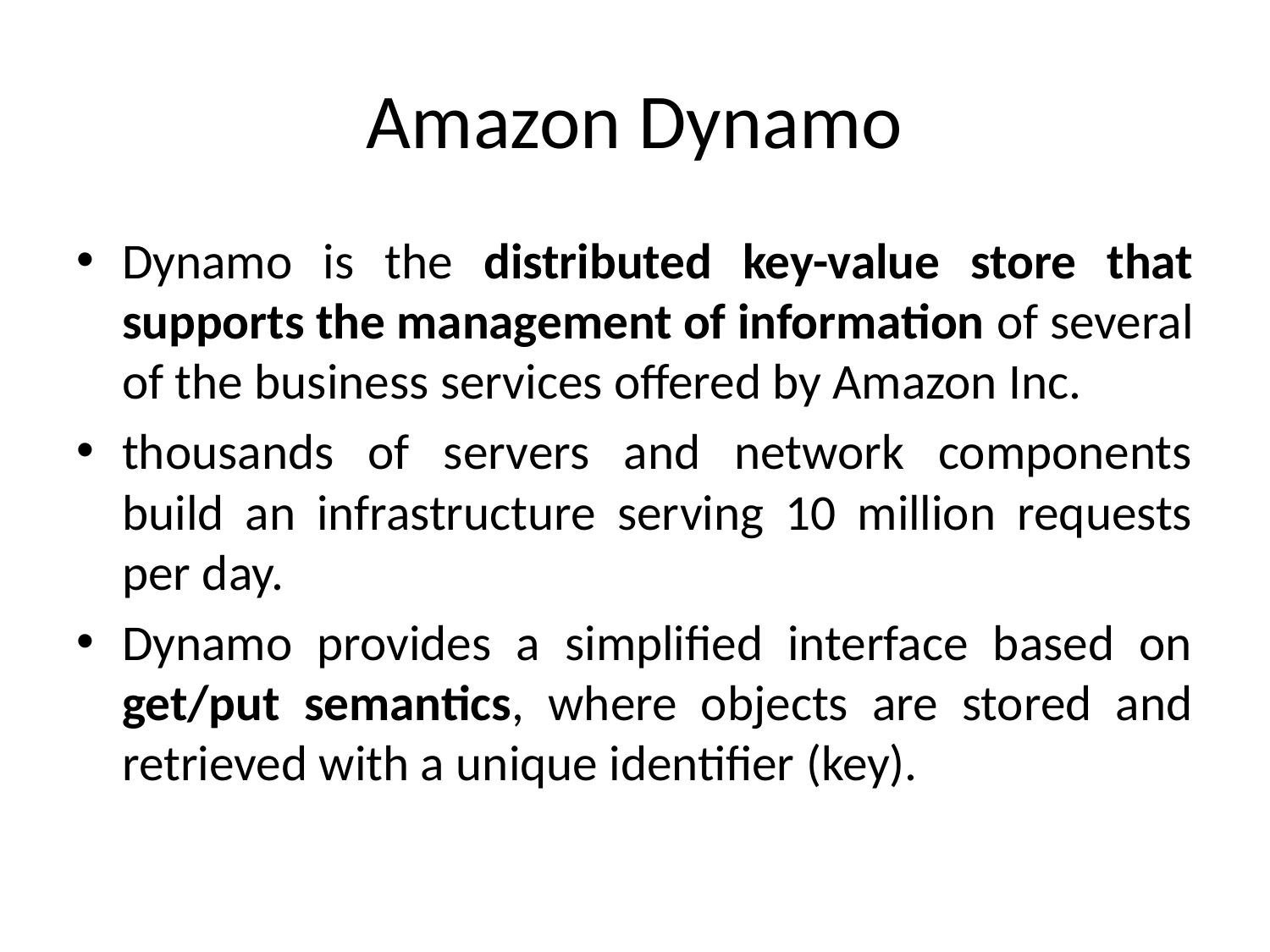

# Amazon Dynamo
Dynamo is the distributed key-value store that supports the management of information of several of the business services offered by Amazon Inc.
thousands of servers and network components build an infrastructure serving 10 million requests per day.
Dynamo provides a simplified interface based on get/put semantics, where objects are stored and retrieved with a unique identifier (key).